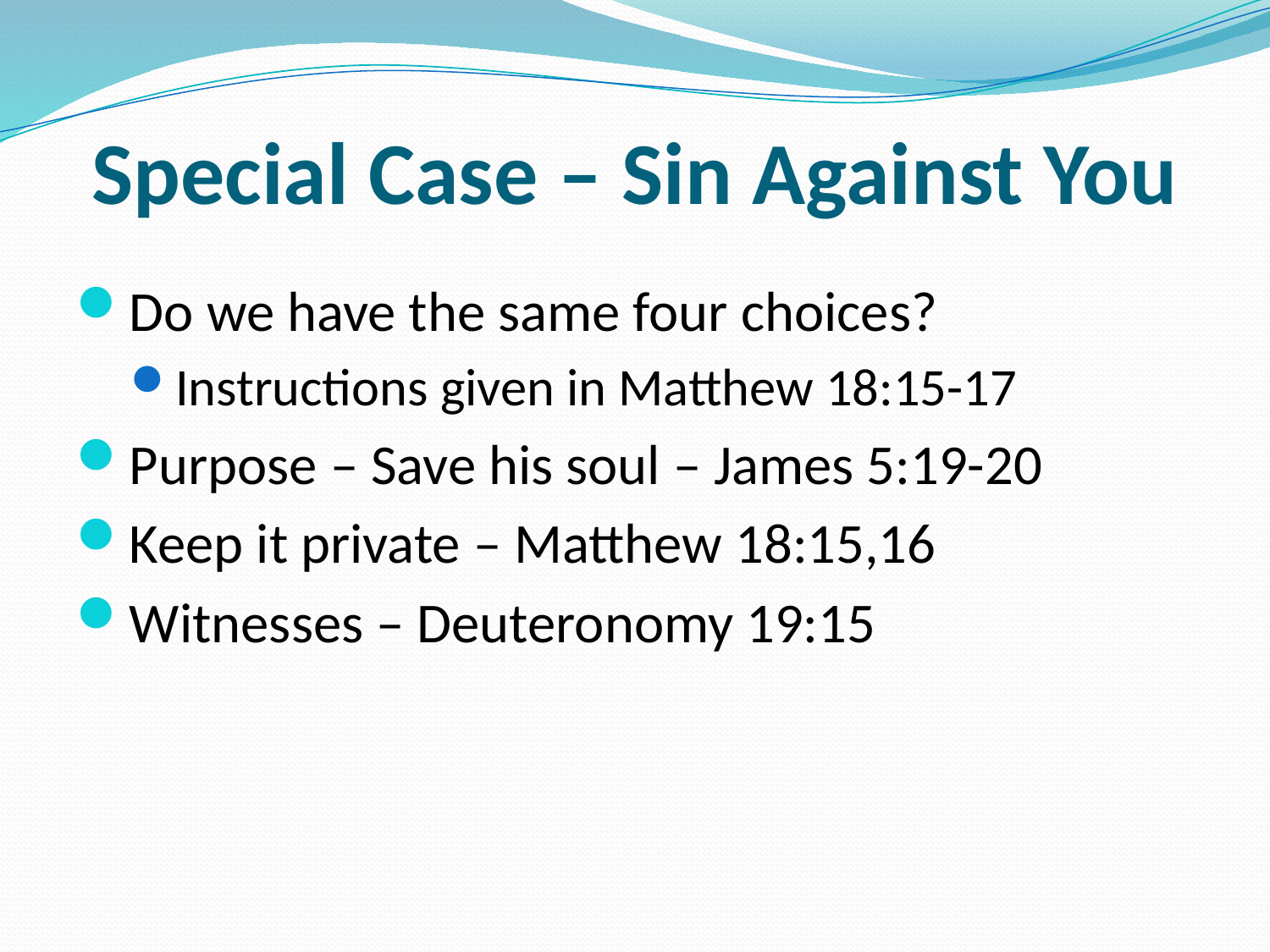

# Special Case – Sin Against You
Do we have the same four choices?
Instructions given in Matthew 18:15-17
Purpose – Save his soul – James 5:19-20
Keep it private – Matthew 18:15,16
Witnesses – Deuteronomy 19:15